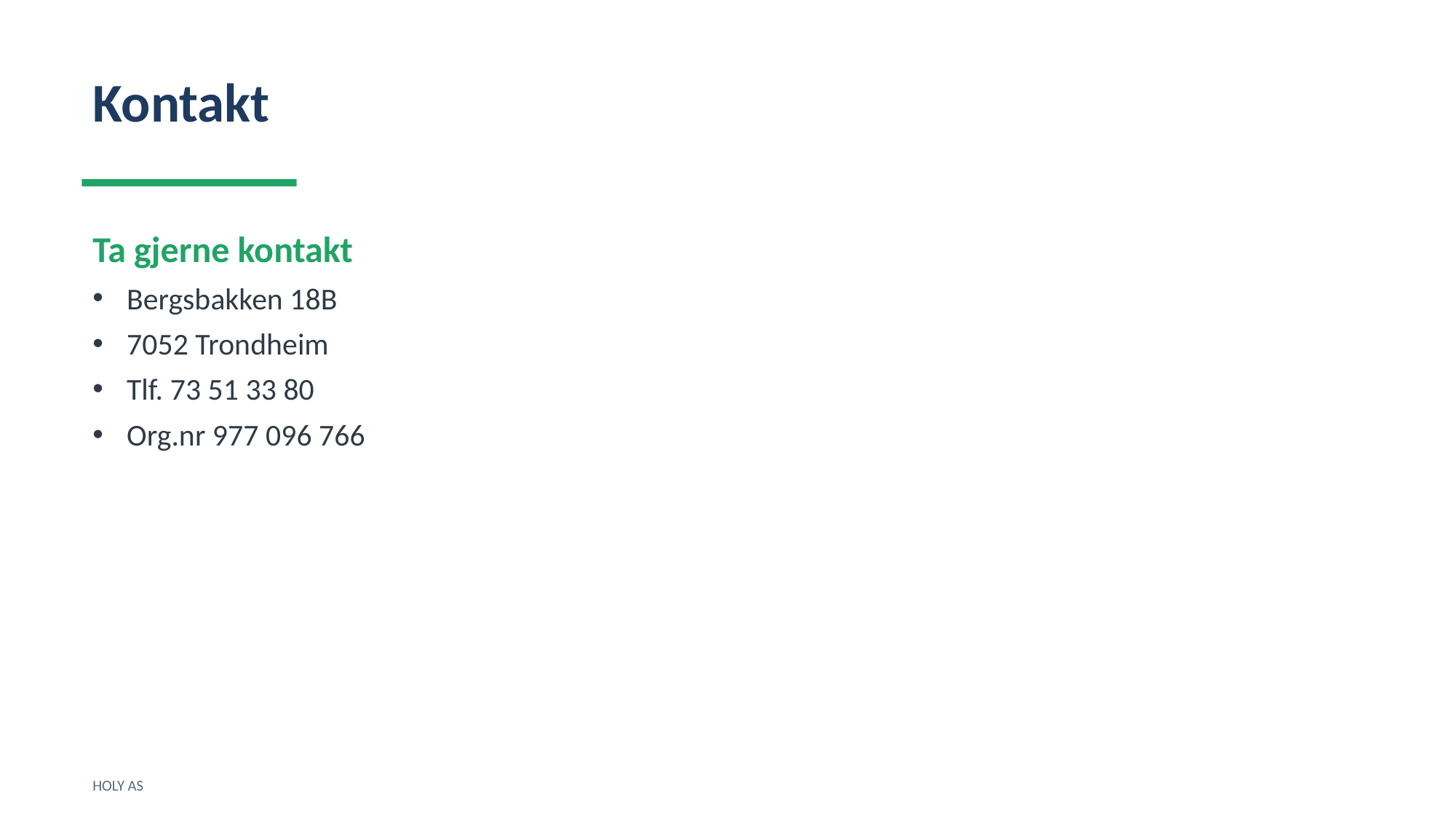

Kontakt

Ta gjerne kontakt
Bergsbakken 18B
7052 Trondheim
Tlf. 73 51 33 80
Org.nr 977 096 766
HOLY AS